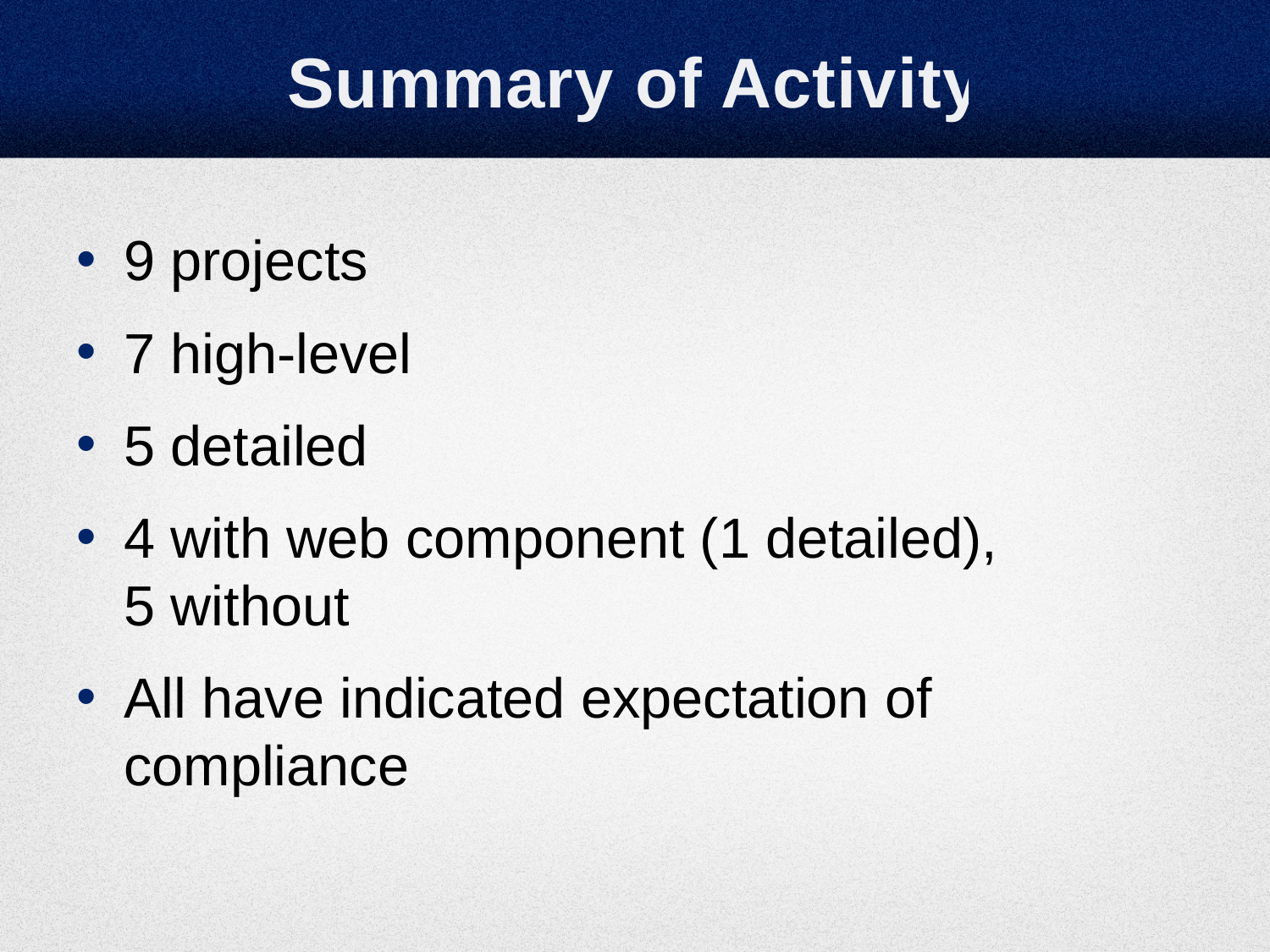

# Summary of Activity
9 projects
7 high-level
5 detailed
4 with web component (1 detailed),
5 without
All have indicated expectation of compliance